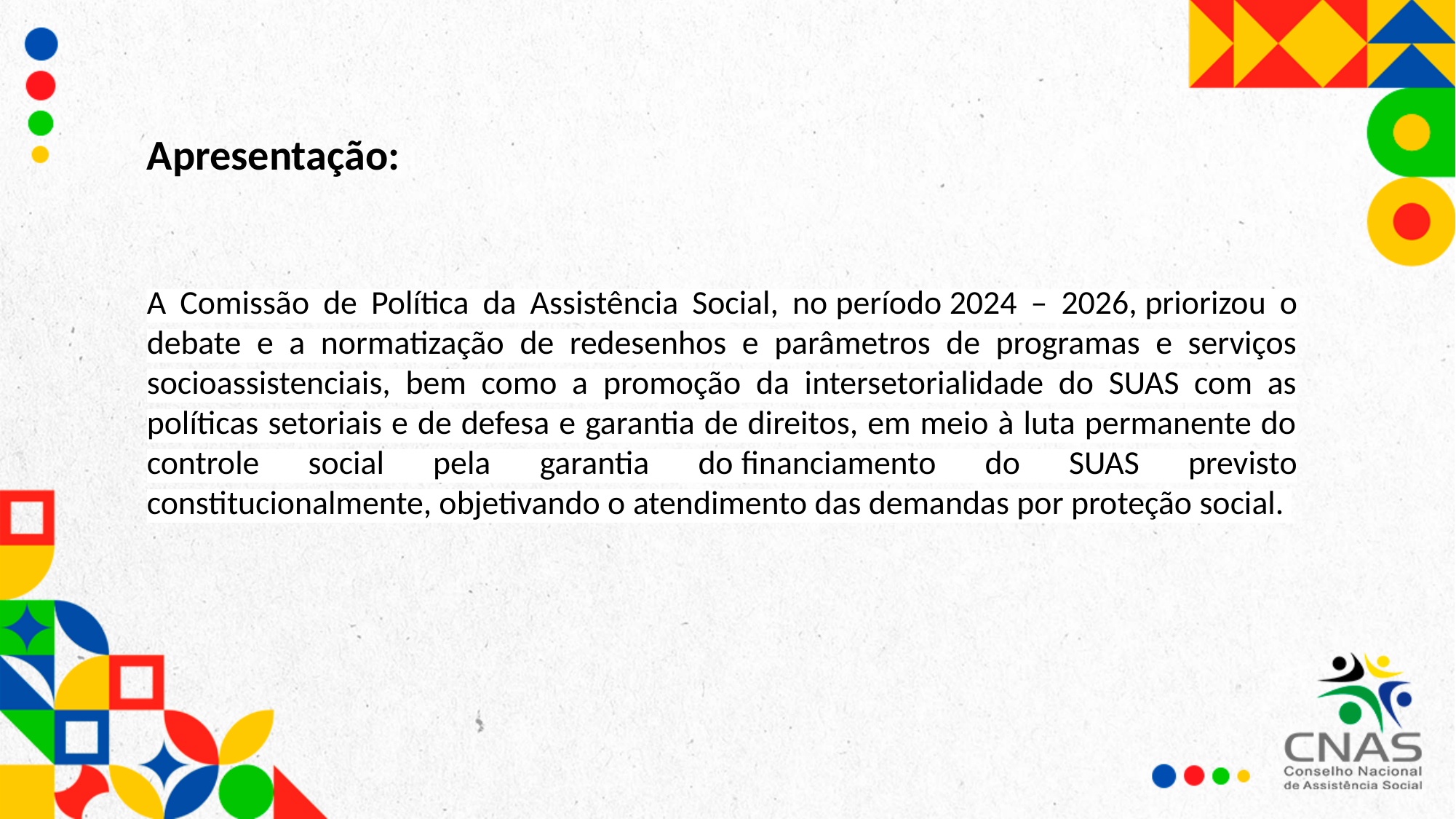

Apresentação:

A Comissão de Política da Assistência Social, no período 2024 – 2026, priorizou o debate e a normatização de redesenhos e parâmetros de programas e serviços socioassistenciais, bem como a promoção da intersetorialidade do SUAS com as políticas setoriais e de defesa e garantia de direitos, em meio à luta permanente do controle social pela garantia do financiamento do SUAS previsto constitucionalmente, objetivando o atendimento das demandas por proteção social.